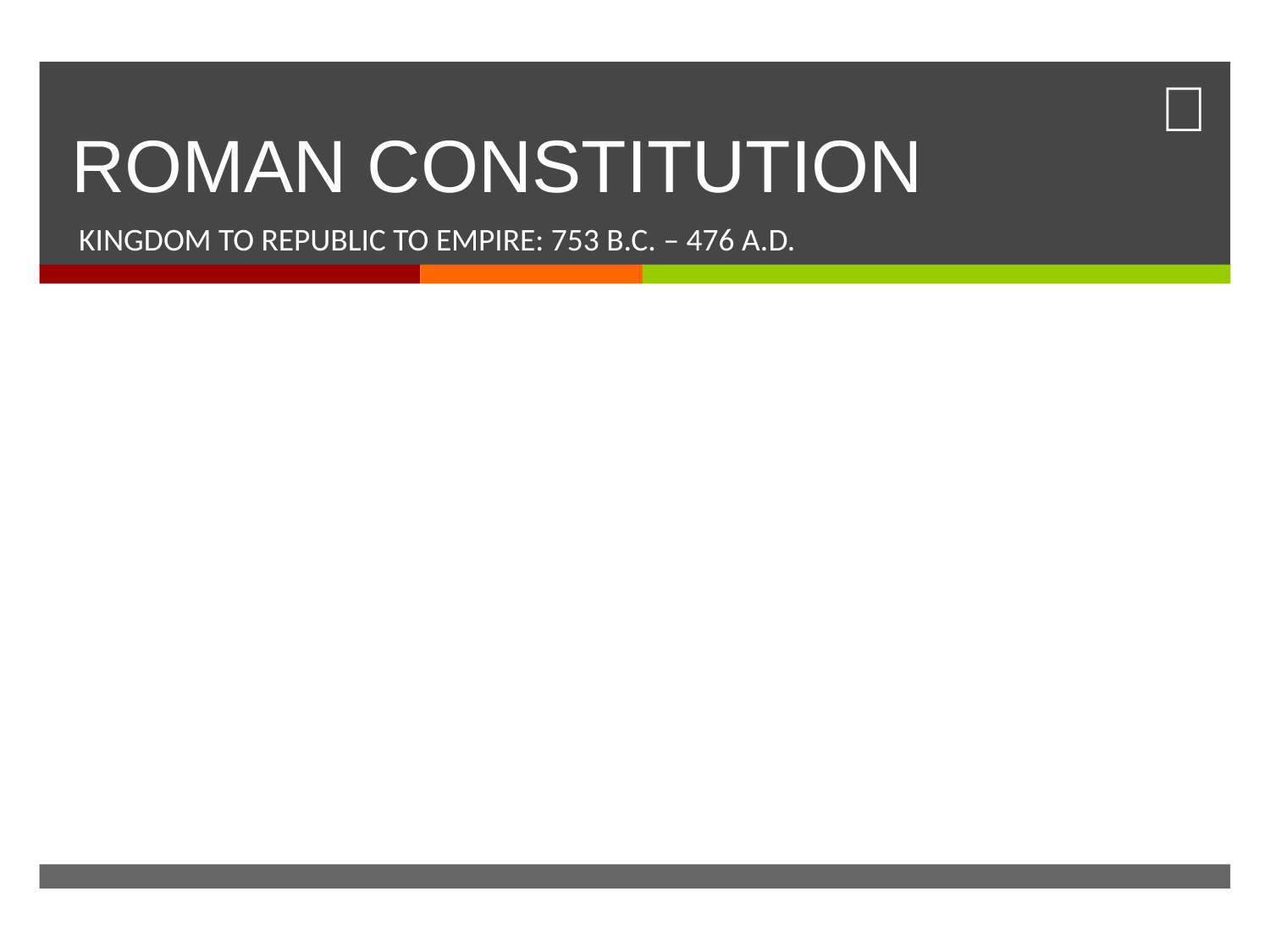

# ROMAN CONSTITUTION
KINGDOM TO REPUBLIC TO EMPIRE: 753 B.C. – 476 A.D.